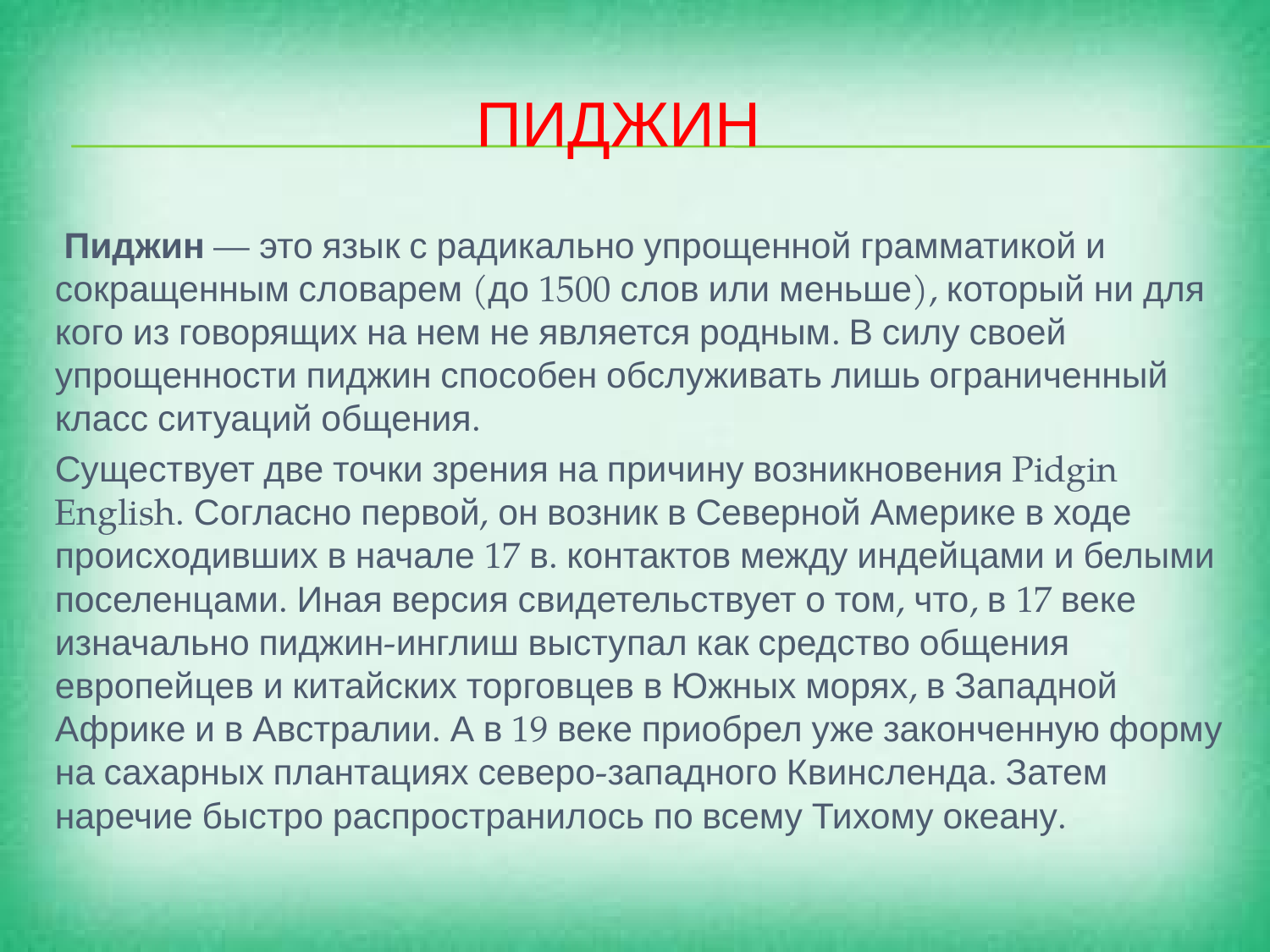

# Пиджин
 Пиджин — это язык с радикально упрощенной грамматикой и сокращенным словарем (до 1500 слов или меньше), который ни для кого из говорящих на нем не является родным. В силу своей упрощенности пиджин способен обслуживать лишь ограниченный класс ситуаций общения.
Существует две точки зрения на причину возникновения Pidgin English. Согласно первой, он возник в Северной Америке в ходе происходивших в начале 17 в. контактов между индейцами и белыми поселенцами. Иная версия свидетельствует о том, что, в 17 веке изначально пиджин-инглиш выступал как средство общения европейцев и китайских торговцев в Южных морях, в Западной Африке и в Австралии. А в 19 веке приобрел уже законченную форму на сахарных плантациях северо-западного Квинсленда. Затем наречие быстро распространилось по всему Тихому океану.